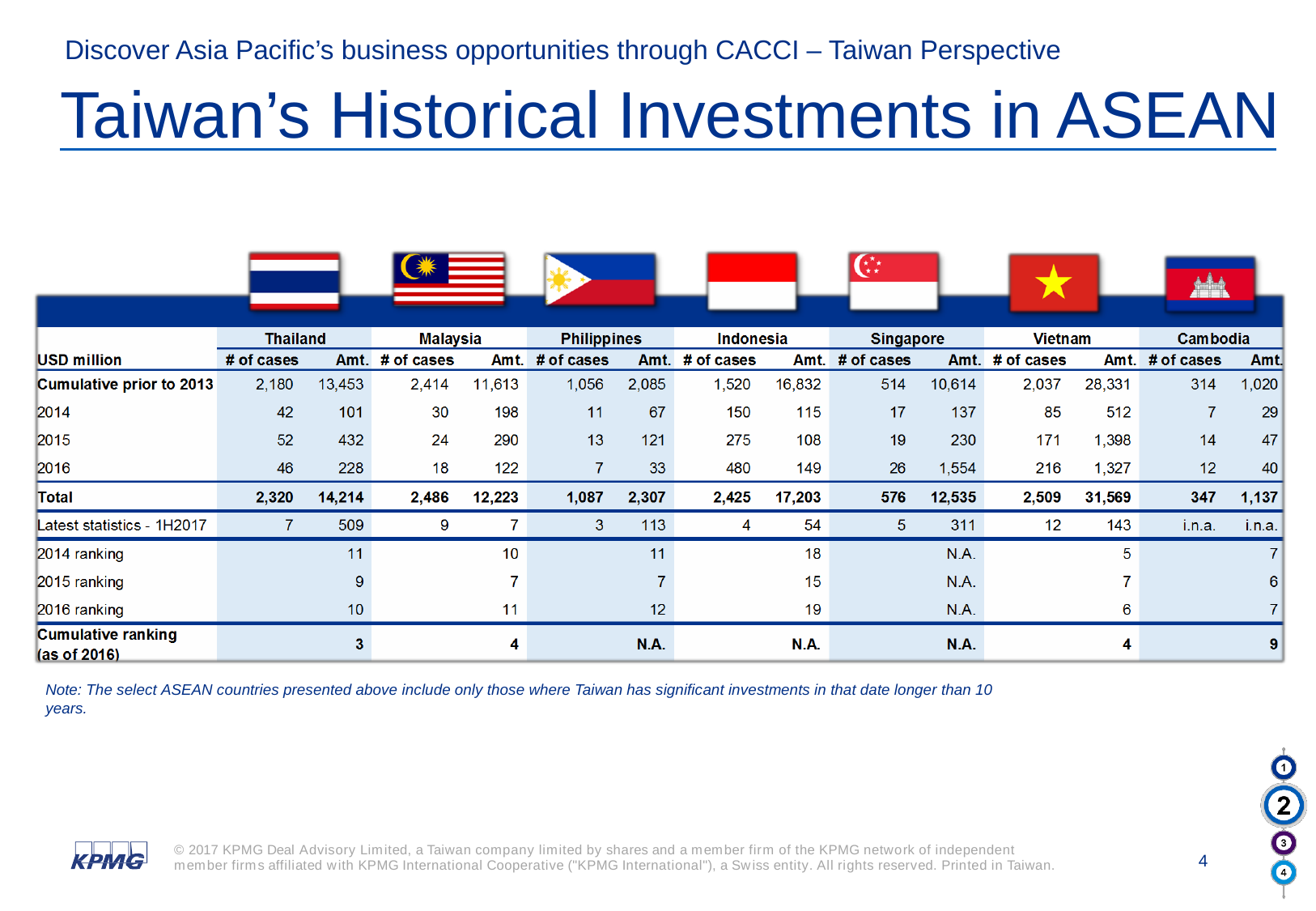

Discover Asia Pacific’s business opportunities through CACCI – Taiwan Perspective
# Taiwan’s Historical Investments in ASEAN

Note: The select ASEAN countries presented above include only those where Taiwan has significant investments in that date longer than 10 years.

© 2017 KPMG Deal Advisory Limited, a Taiwan company limited by shares and a member firm of the KPMG network of independent member firms affiliated with KPMG International Cooperative ("KPMG International"), a Swiss entity. All rights reserved. Printed in Taiwan.
4